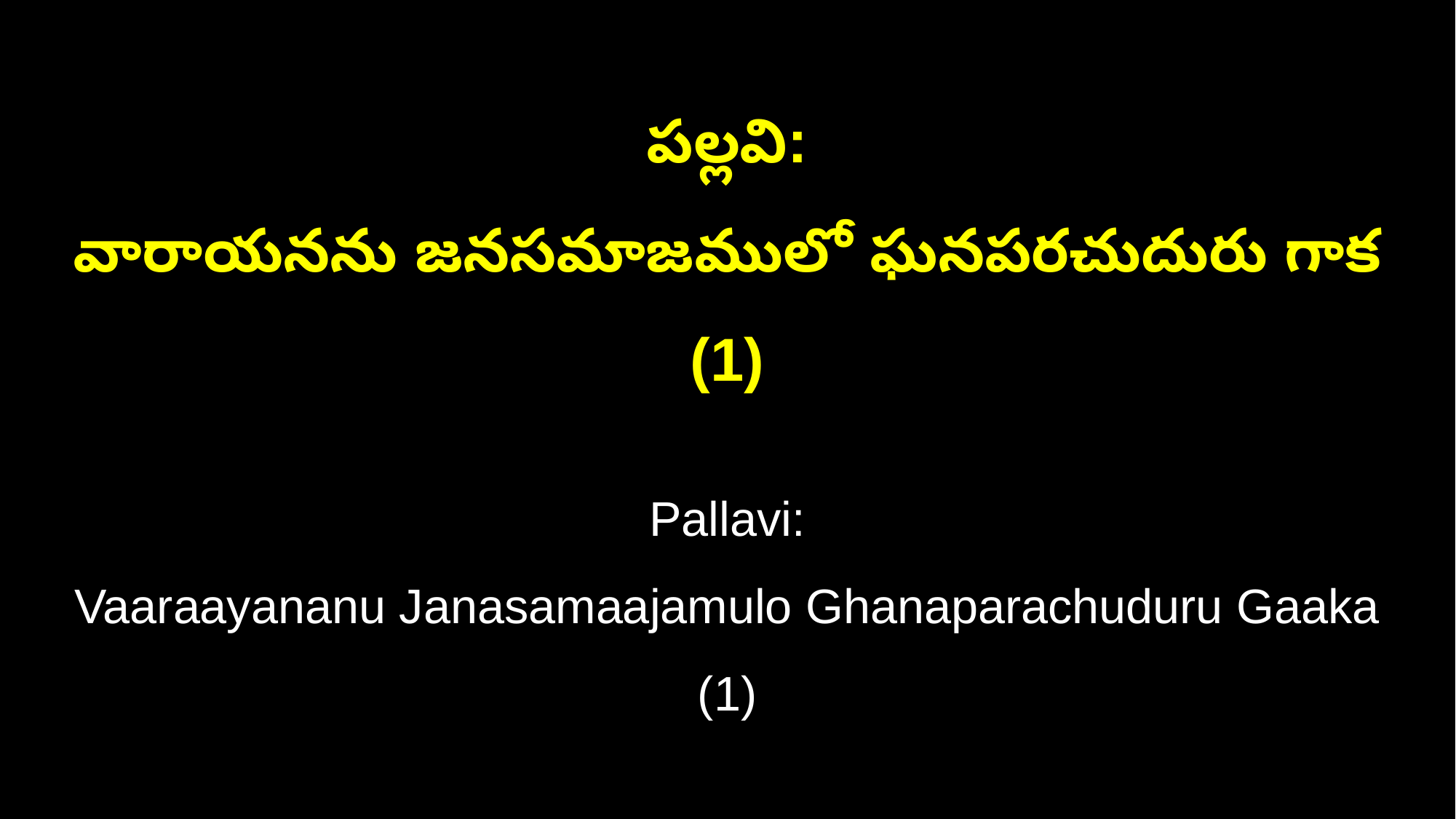

పల్లవి:
వారాయనను జనసమాజములో ఘనపరచుదురు గాక (1)
Pallavi:
Vaaraayananu Janasamaajamulo Ghanaparachuduru Gaaka (1)